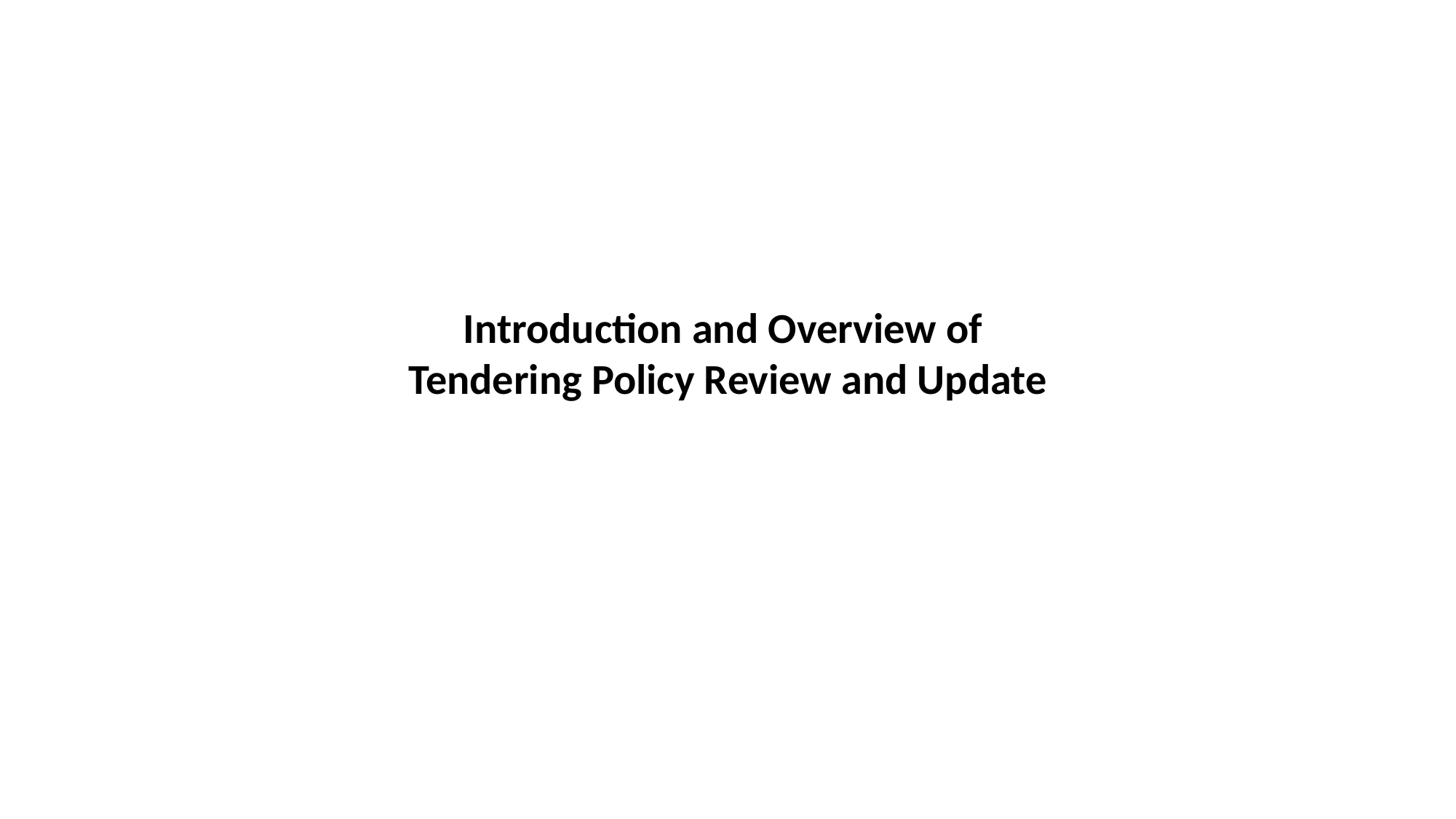

Introduction and Overview of
Tendering Policy Review and Update